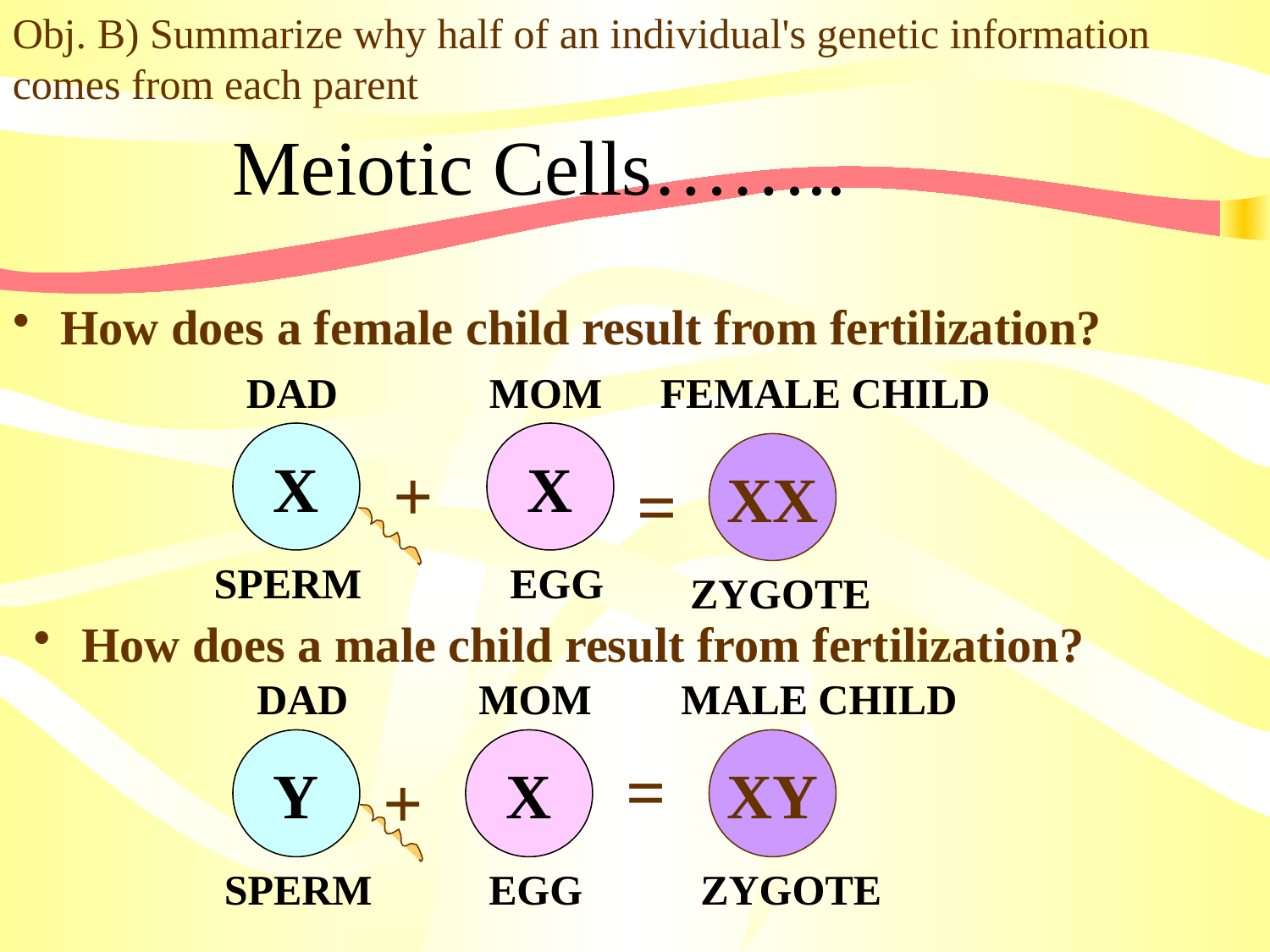

Obj. B) Summarize why half of an individual's genetic information comes from each parent
# Meiotic Cells……..
How does a female child result from fertilization?

DAD
MOM
FEMALE CHILD
X
X
XX
+
=

SPERM
EGG
ZYGOTE
How does a male child result from fertilization?

DAD
MOM
MALE CHILD
Y
X
XY
=
+

SPERM
EGG
ZYGOTE